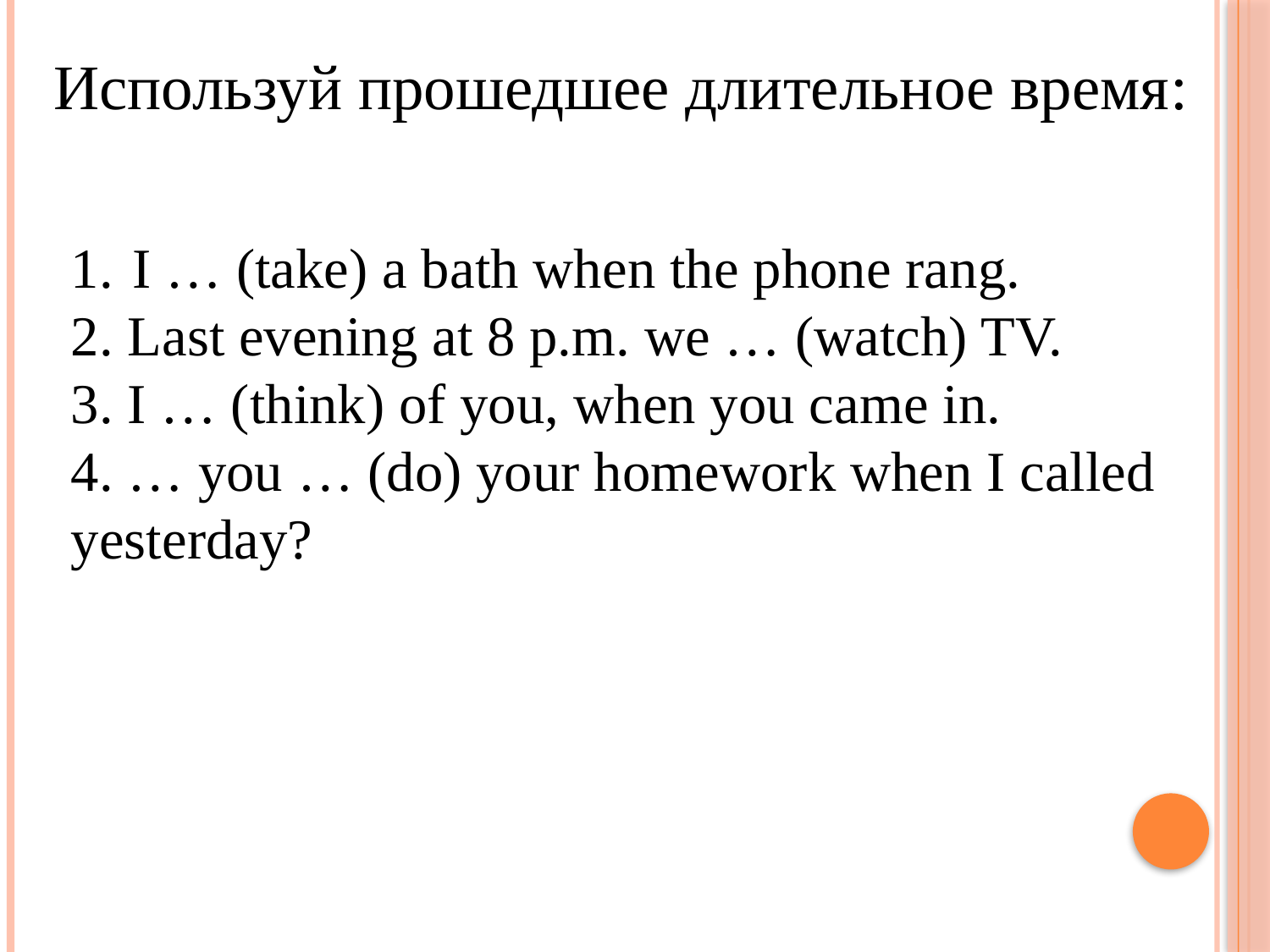

Используй прошедшее длительное время:

 I … (take) a bath when the phone rang.
2. Last evening at 8 p.m. we … (watch) TV.
3. I … (think) of you, when you came in.
4. … you … (do) your homework when I called
yesterday?